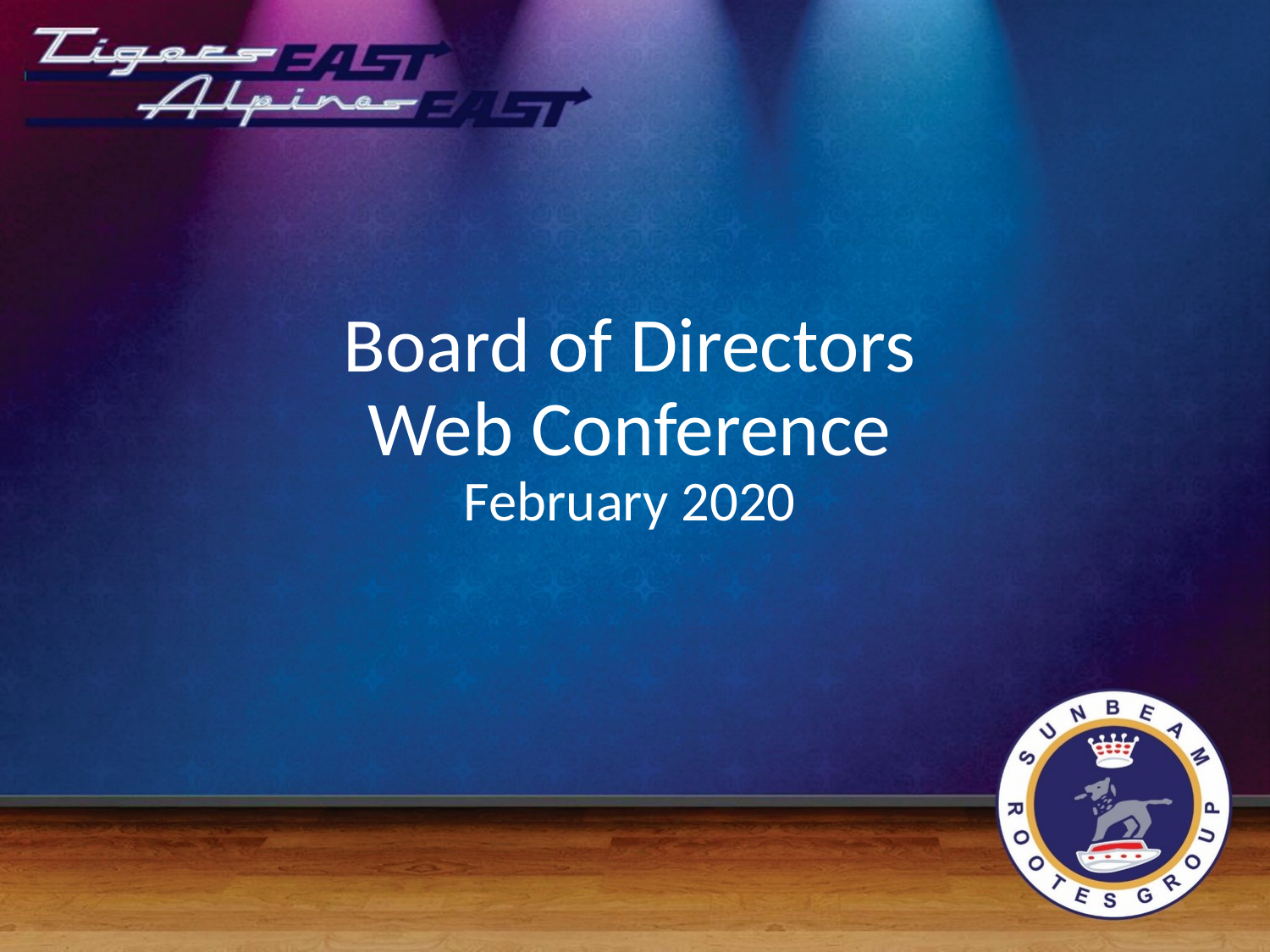

# Board of Directors Web Conference February 2020